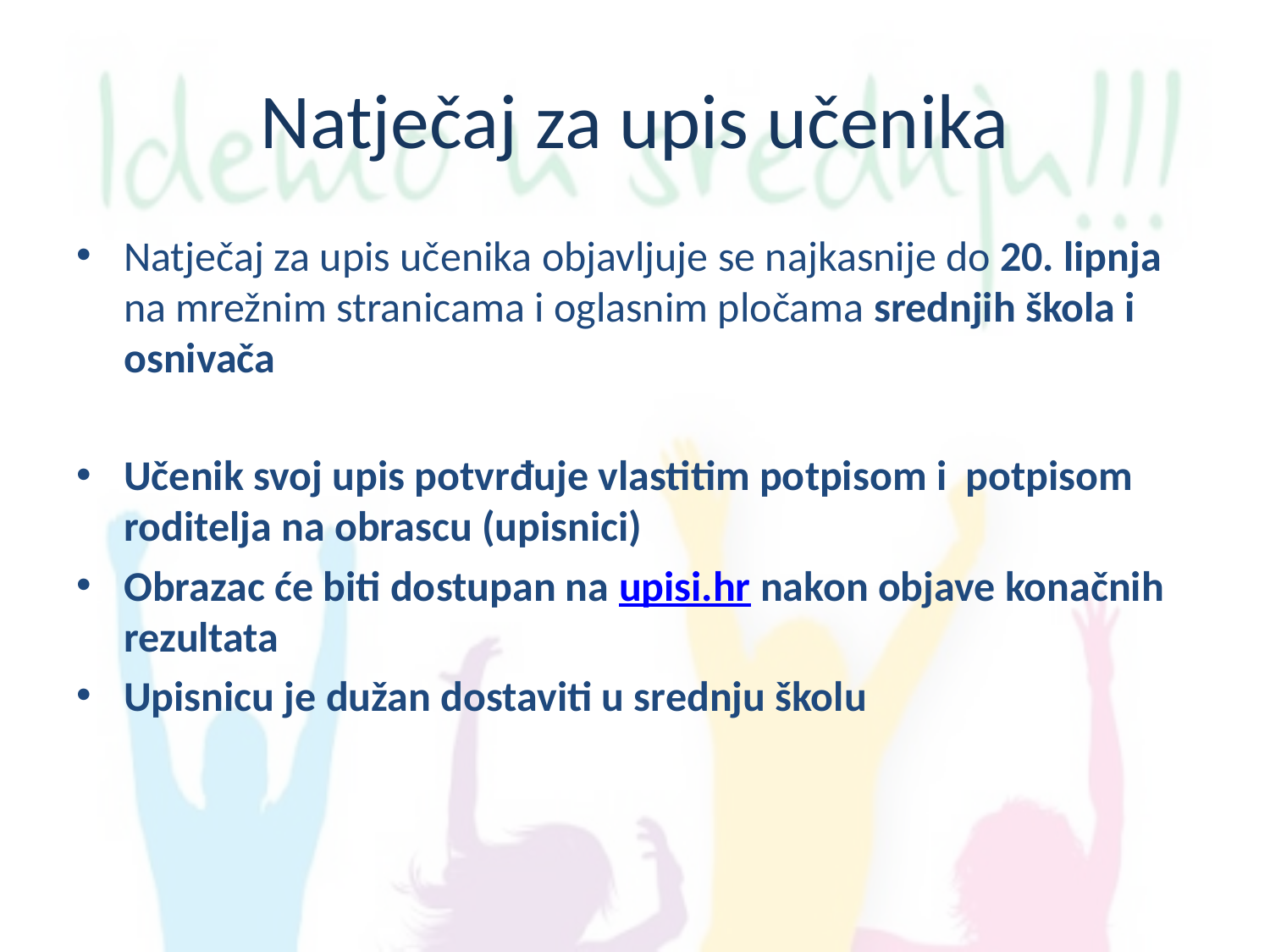

# Natječaj za upis učenika
Natječaj za upis učenika objavljuje se najkasnije do 20. lipnja na mrežnim stranicama i oglasnim pločama srednjih škola i osnivača

Učenik svoj upis potvrđuje vlastitim potpisom i  potpisom roditelja na obrascu (upisnici)
Obrazac će biti dostupan na upisi.hr nakon objave konačnih rezultata
Upisnicu je dužan dostaviti u srednju školu